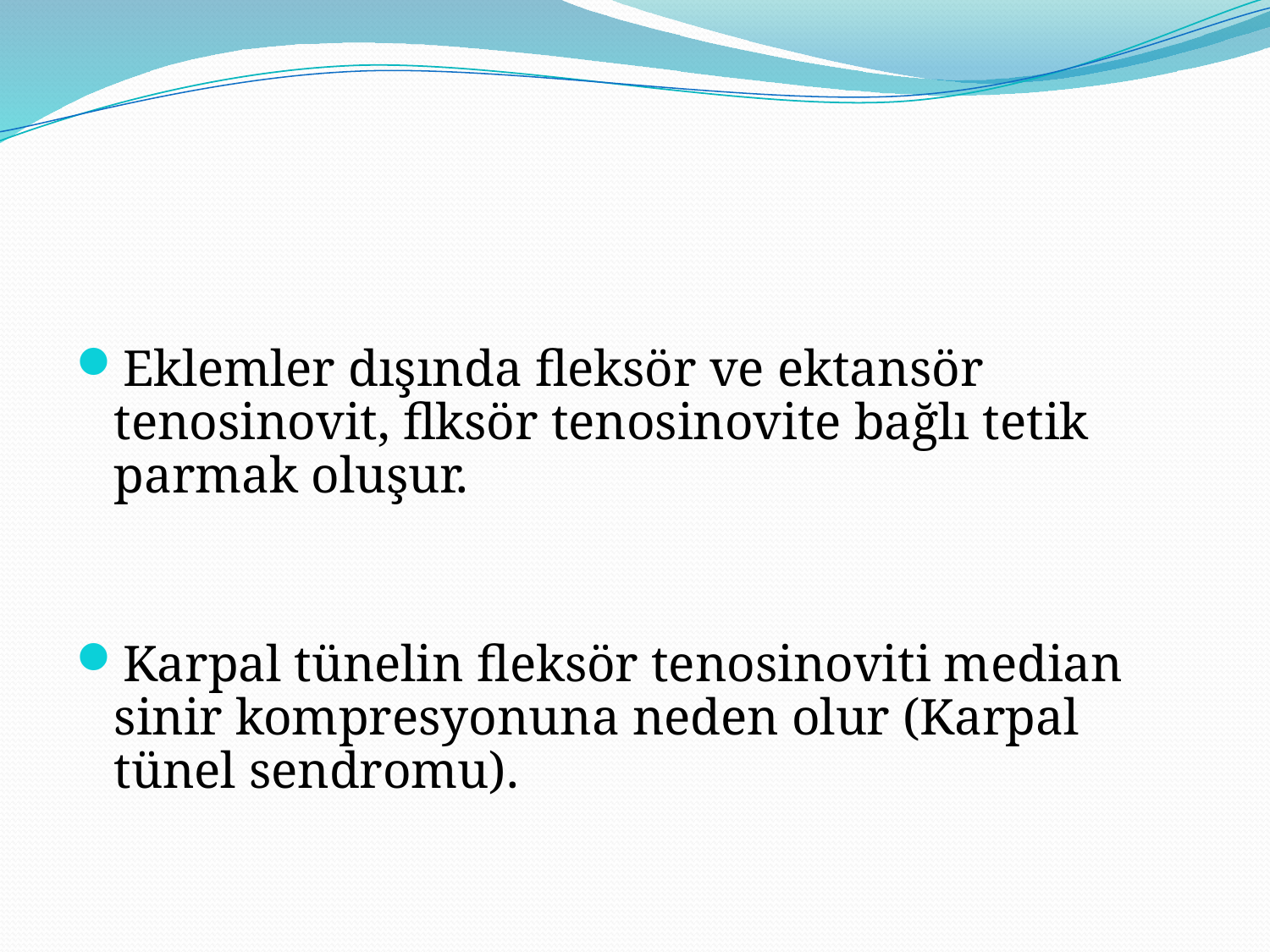

#

Eklemler dışında fleksör ve ektansör tenosinovit, flksör tenosinovite bağlı tetik parmak oluşur.

Karpal tünelin fleksör tenosinoviti median sinir kompresyonuna neden olur (Karpal tünel sendromu).